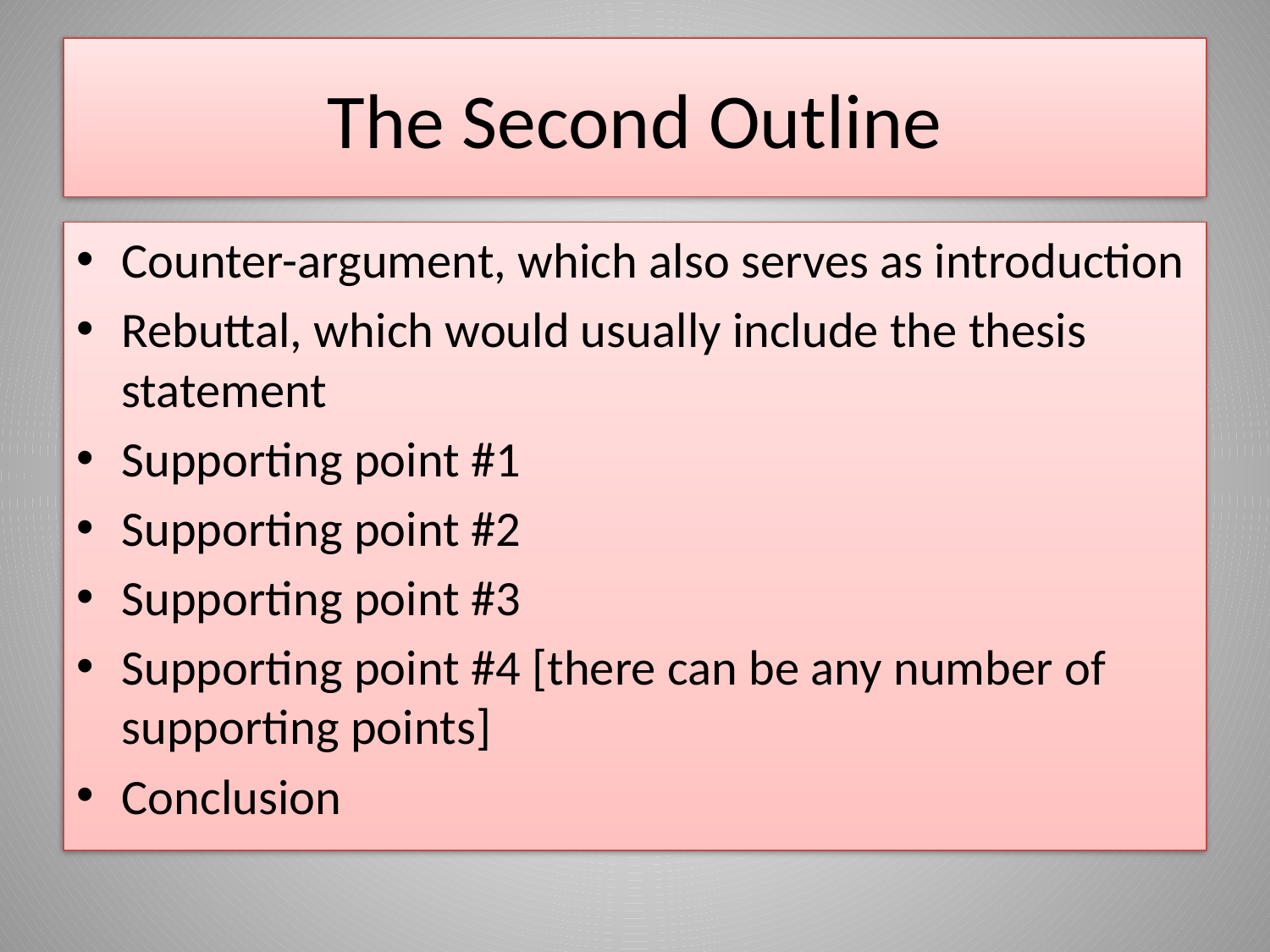

# The Second Outline
Counter-argument, which also serves as introduction
Rebuttal, which would usually include the thesis statement
Supporting point #1
Supporting point #2
Supporting point #3
Supporting point #4 [there can be any number of supporting points]
Conclusion